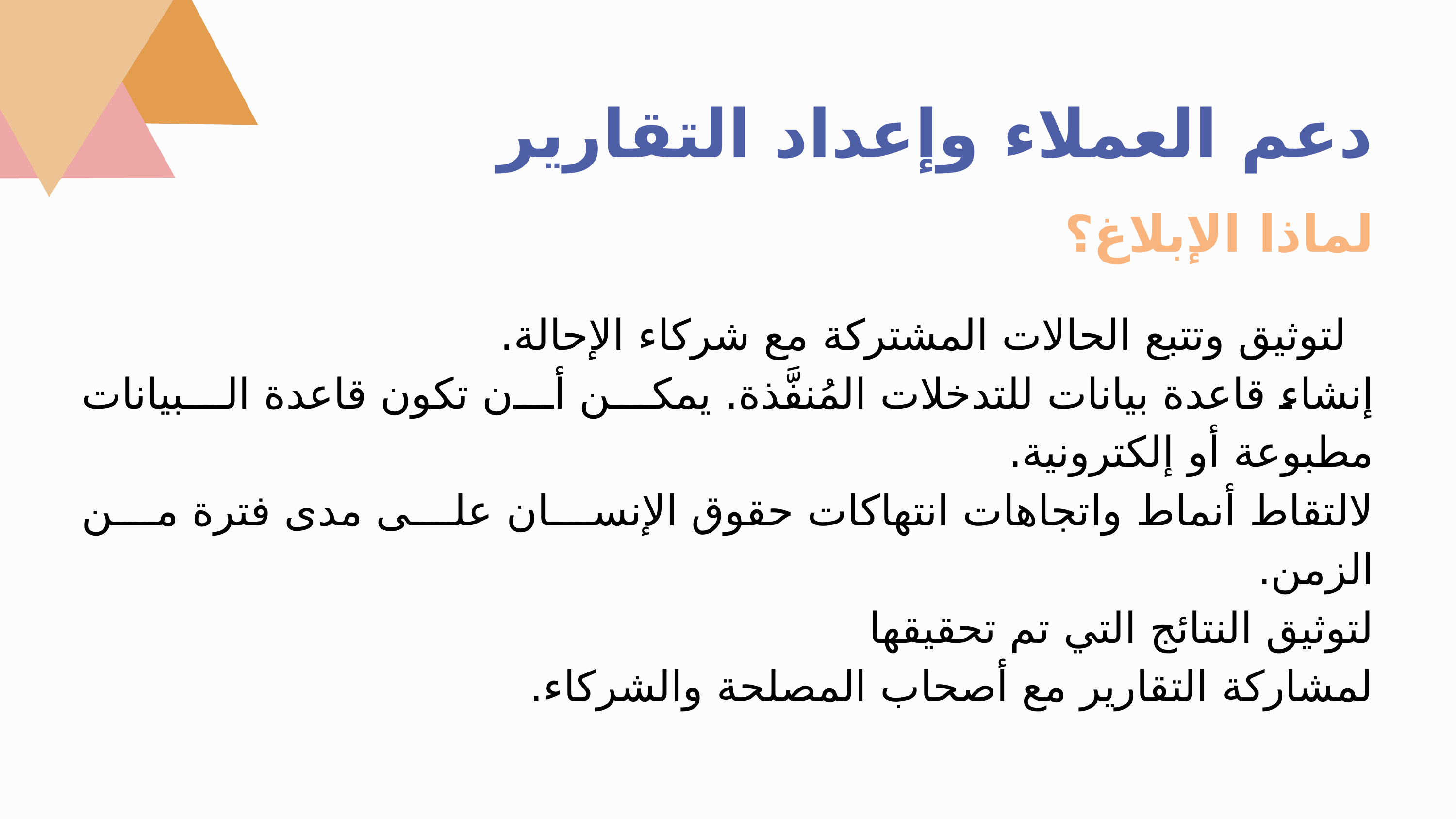

دعم العملاء وإعداد التقارير

لماذا الإبلاغ؟

  لتوثيق وتتبع الحالات المشتركة مع شركاء الإحالة.
إنشاء قاعدة بيانات للتدخلات المُنفَّذة. يمكن أن تكون قاعدة البيانات مطبوعة أو إلكترونية.
لالتقاط أنماط واتجاهات انتهاكات حقوق الإنسان على مدى فترة من الزمن.
لتوثيق النتائج التي تم تحقيقها
لمشاركة التقارير مع أصحاب المصلحة والشركاء.